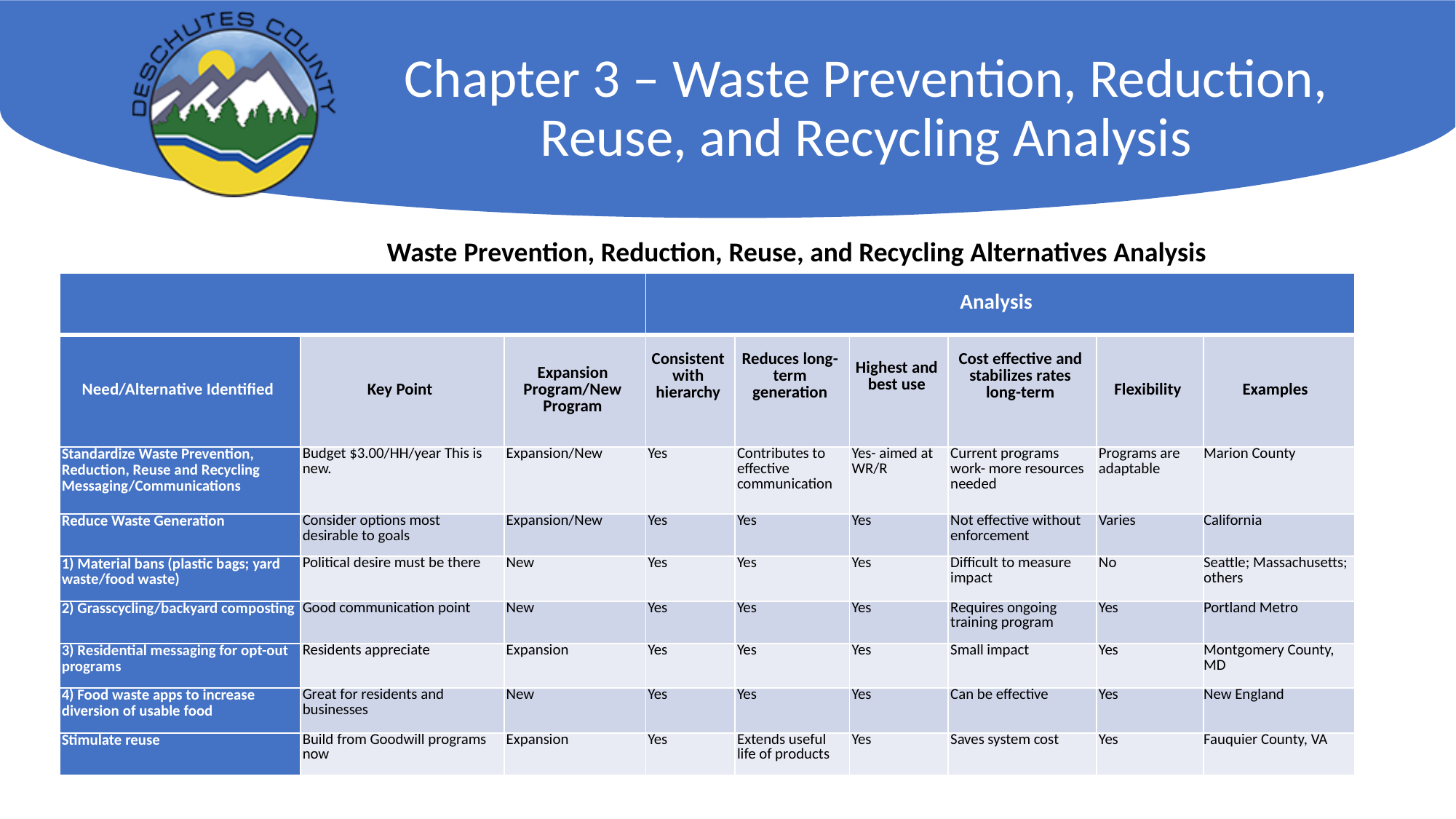

# Chapter 3 – Waste Prevention, Reduction, Reuse, and Recycling Analysis
Waste Prevention, Reduction, Reuse, and Recycling Alternatives Analysis
|  |  |  | Analysis |  |  |  |  |  |
| --- | --- | --- | --- | --- | --- | --- | --- | --- |
| Need/Alternative Identified | Key Point | Expansion Program/New Program | Consistent with hierarchy | Reduces long-term generation | Highest and best use | Cost effective and stabilizes rates long-term | Flexibility | Examples |
| Standardize Waste Prevention, Reduction, Reuse and Recycling Messaging/Communications | Budget $3.00/HH/year This is new. | Expansion/New | Yes | Contributes to effective communication | Yes- aimed at WR/R | Current programs work- more resources needed | Programs are adaptable | Marion County |
| Reduce Waste Generation | Consider options most desirable to goals | Expansion/New | Yes | Yes | Yes | Not effective without enforcement | Varies | California |
| 1) Material bans (plastic bags; yard waste/food waste) | Political desire must be there | New | Yes | Yes | Yes | Difficult to measure impact | No | Seattle; Massachusetts; others |
| 2) Grasscycling/backyard composting | Good communication point | New | Yes | Yes | Yes | Requires ongoing training program | Yes | Portland Metro |
| 3) Residential messaging for opt-out programs | Residents appreciate | Expansion | Yes | Yes | Yes | Small impact | Yes | Montgomery County, MD |
| 4) Food waste apps to increase diversion of usable food | Great for residents and businesses | New | Yes | Yes | Yes | Can be effective | Yes | New England |
| Stimulate reuse | Build from Goodwill programs now | Expansion | Yes | Extends useful life of products | Yes | Saves system cost | Yes | Fauquier County, VA |